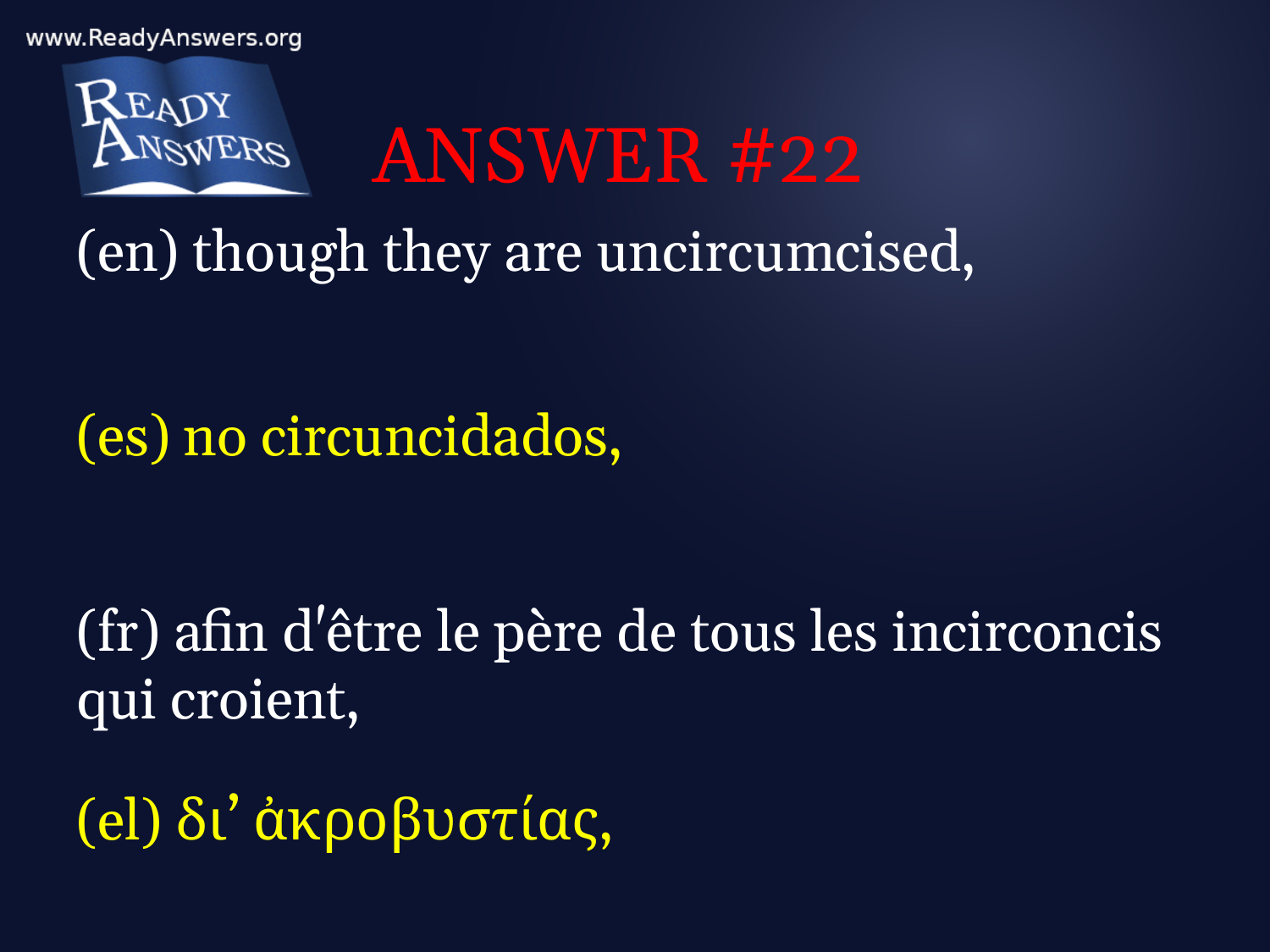

# ANSWER #22
(en) though they are uncircumcised,
(es) no circuncidados,
(fr) afin d'être le père de tous les incirconcis qui croient,
(el) δι’ ἀκροβυστίας,